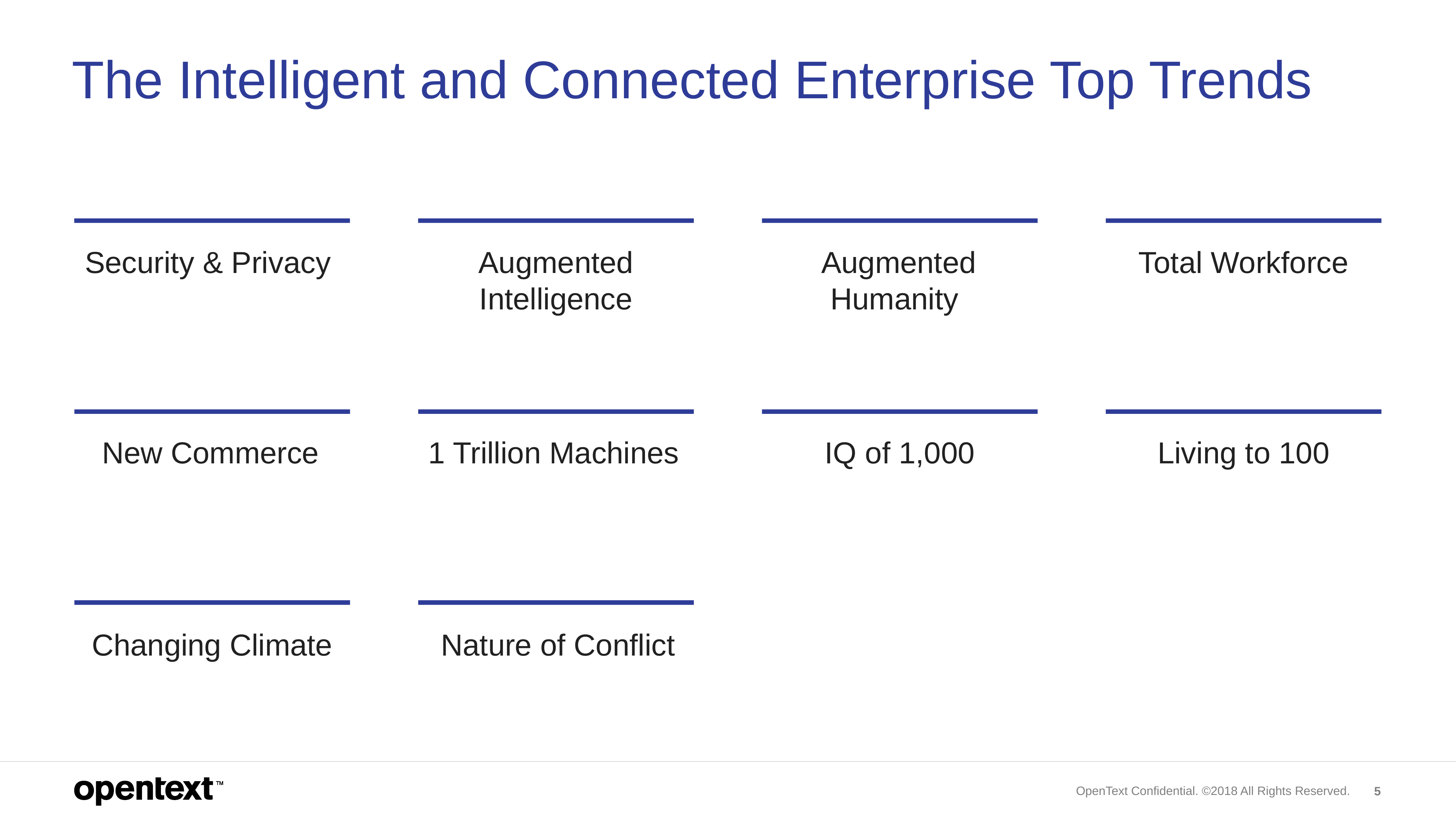

# The Intelligent and Connected Enterprise Top Trends

Security & Privacy
Augmented Intelligence
Augmented Humanity
Total Workforce

New Commerce
1 Trillion Machines
IQ of 1,000
Living to 100

Changing Climate
Nature of Conflict